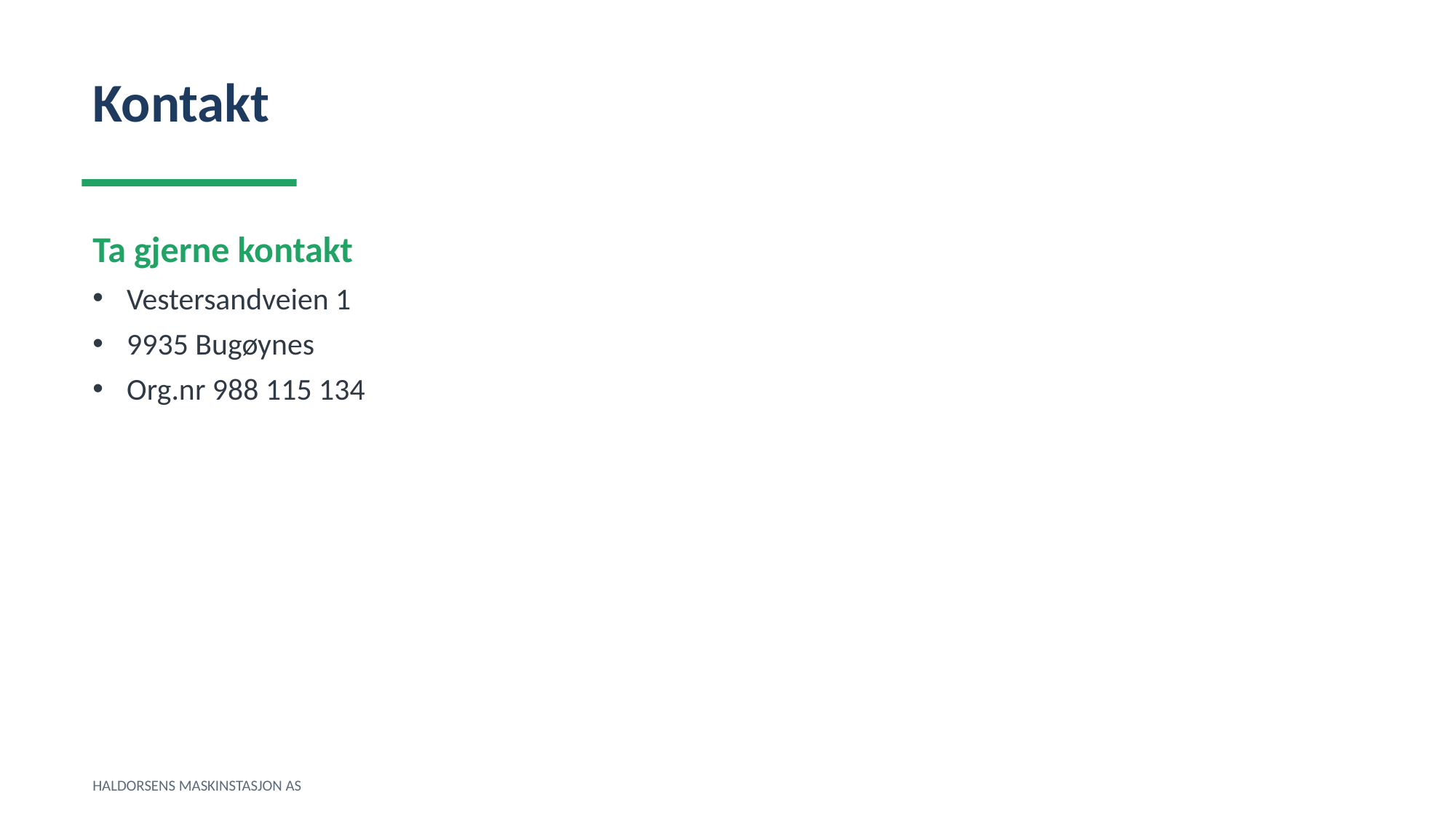

Kontakt

Ta gjerne kontakt
Vestersandveien 1
9935 Bugøynes
Org.nr 988 115 134
HALDORSENS MASKINSTASJON AS